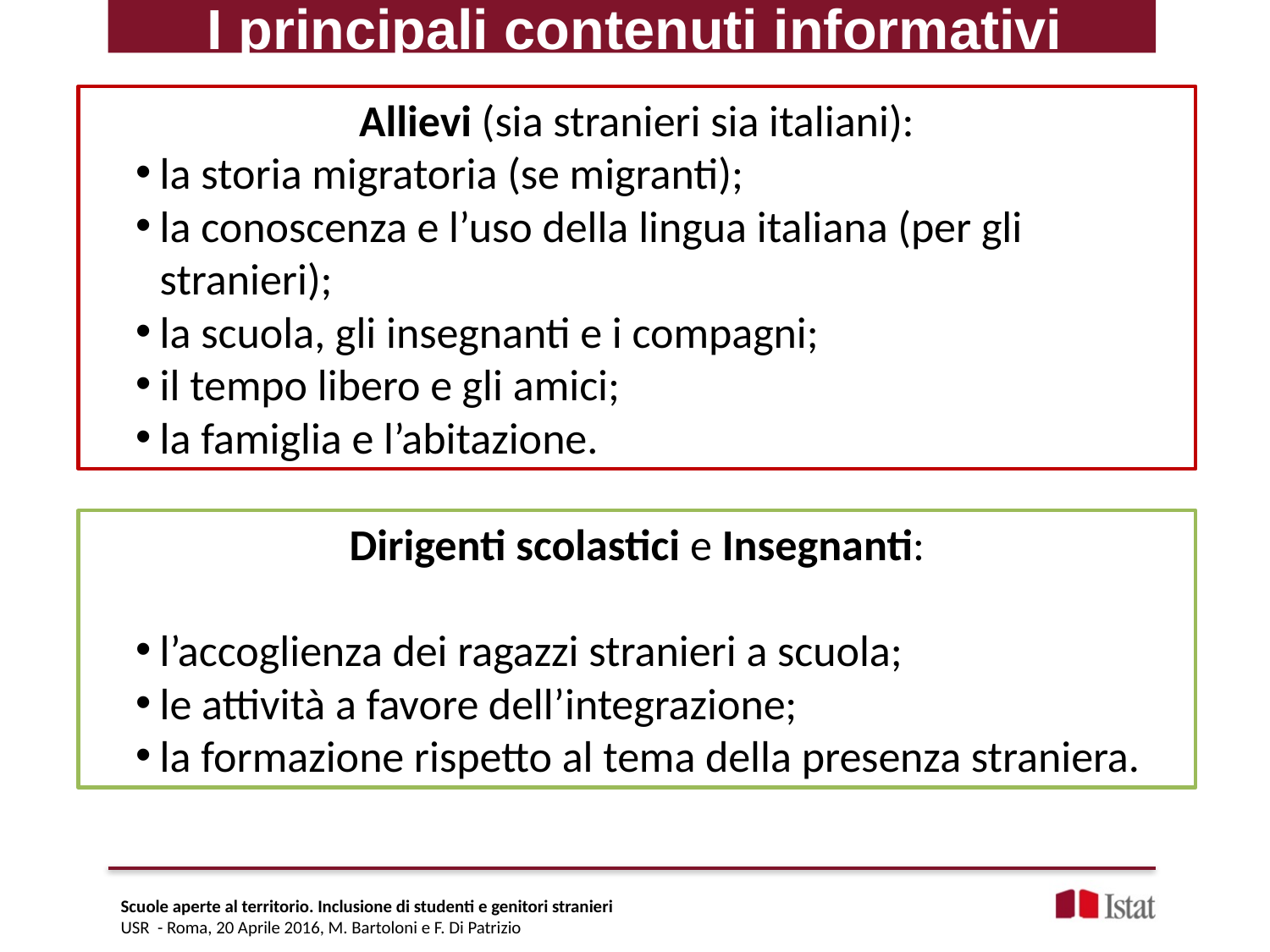

# I principali contenuti informativi
Allievi (sia stranieri sia italiani):
la storia migratoria (se migranti);
la conoscenza e l’uso della lingua italiana (per gli stranieri);
la scuola, gli insegnanti e i compagni;
il tempo libero e gli amici;
la famiglia e l’abitazione.
Dirigenti scolastici e Insegnanti:

l’accoglienza dei ragazzi stranieri a scuola;
le attività a favore dell’integrazione;
la formazione rispetto al tema della presenza straniera.
Scuole aperte al territorio. Inclusione di studenti e genitori stranieri
USR  - Roma, 20 Aprile 2016, M. Bartoloni e F. Di Patrizio